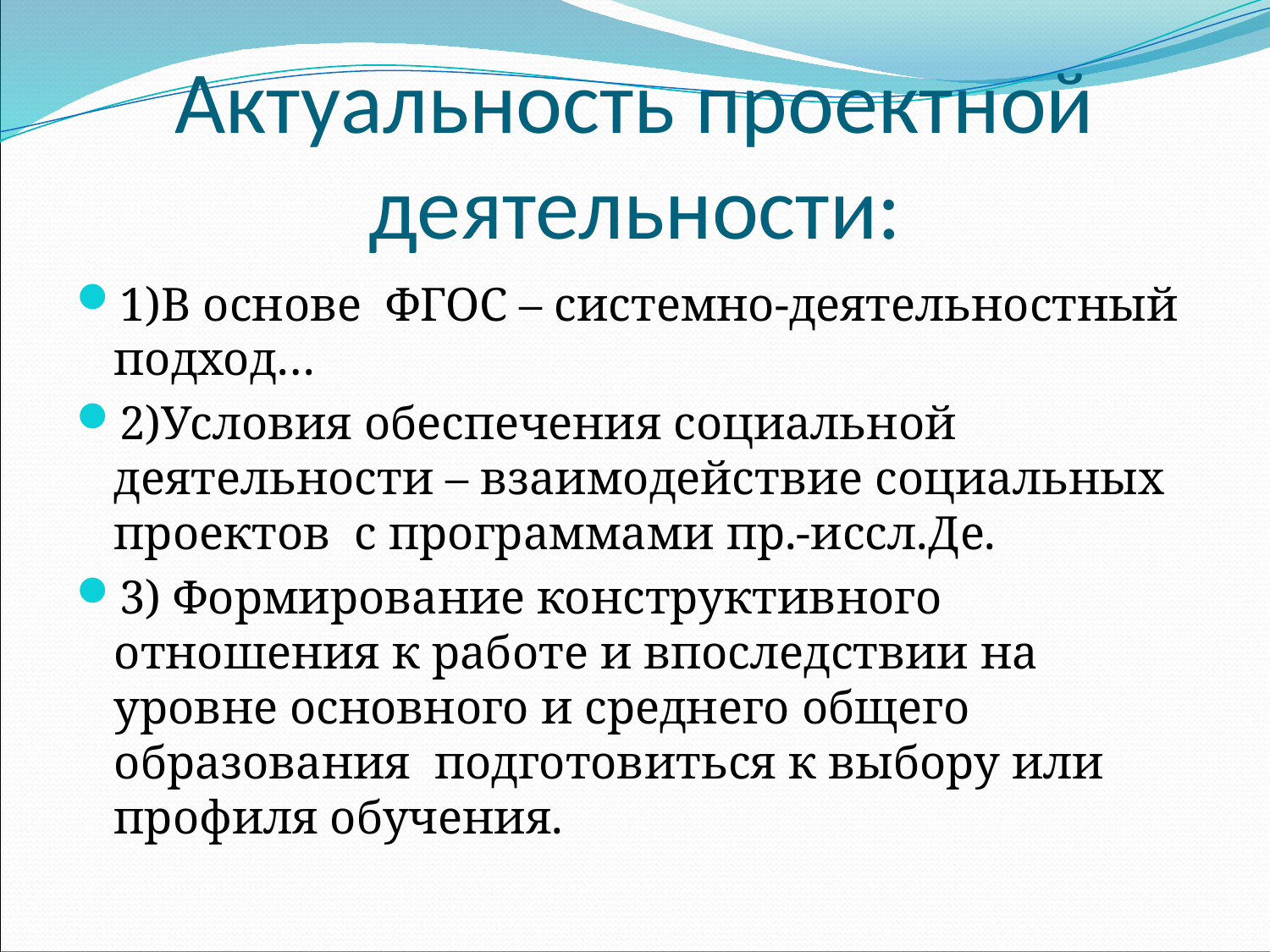

# Актуальность проектной деятельности:
1)В основе  ФГОС – системно-деятельностный подход…
2)Условия обеспечения социальной деятельности – взаимодействие социальных проектов  с программами пр.-иссл.Де.
3) Формирование конструктивного отношения к работе и впоследствии на уровне основного и среднего общего образования  подготовиться к выбору или профиля обучения.